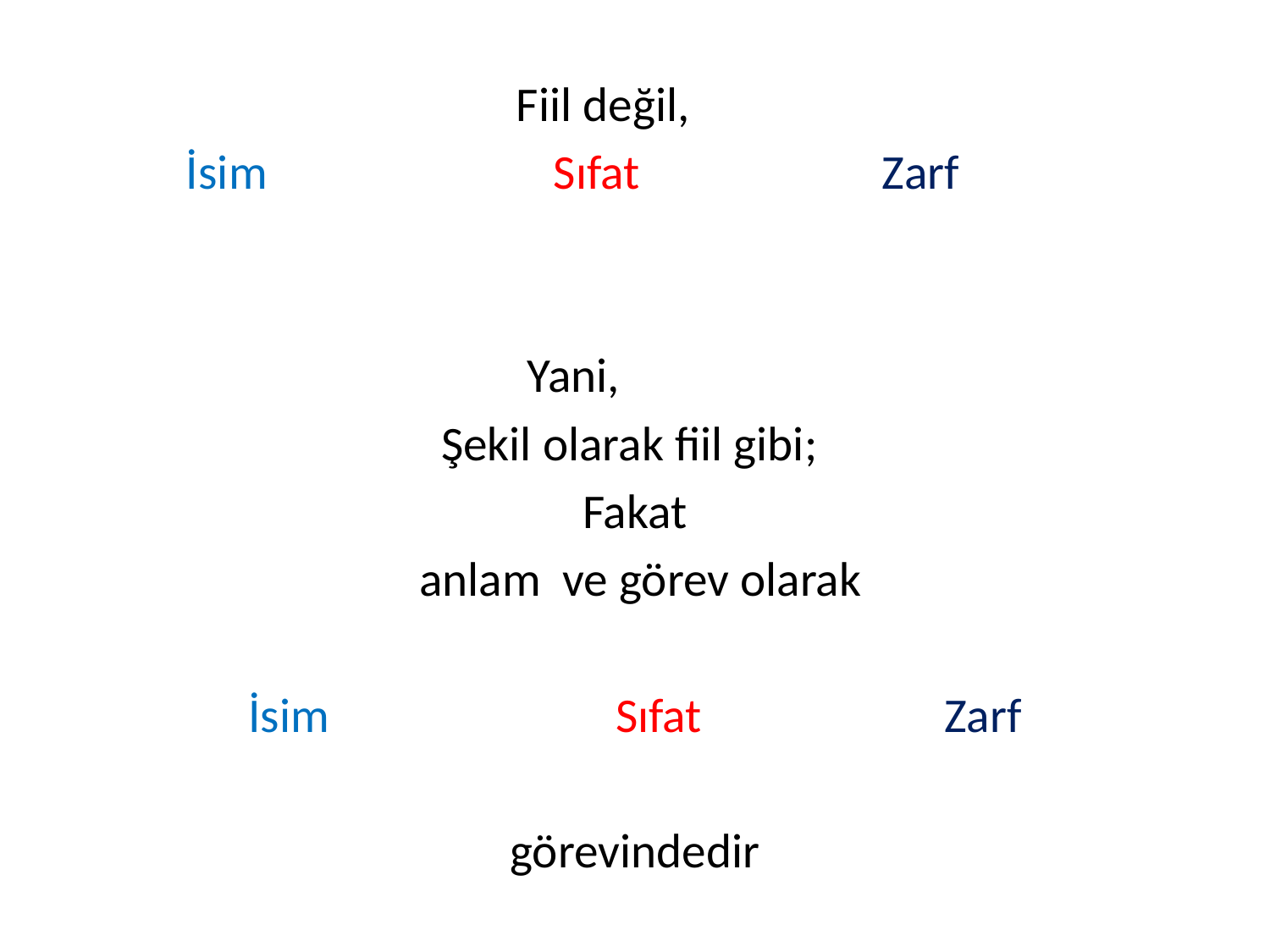

Fiil değil,
          İsim                          Sıfat                      Zarf

                                         Yani,
Şekil olarak fiil gibi;
Fakat
 anlam  ve görev olarak

İsim                          Sıfat                      Zarf

görevindedir